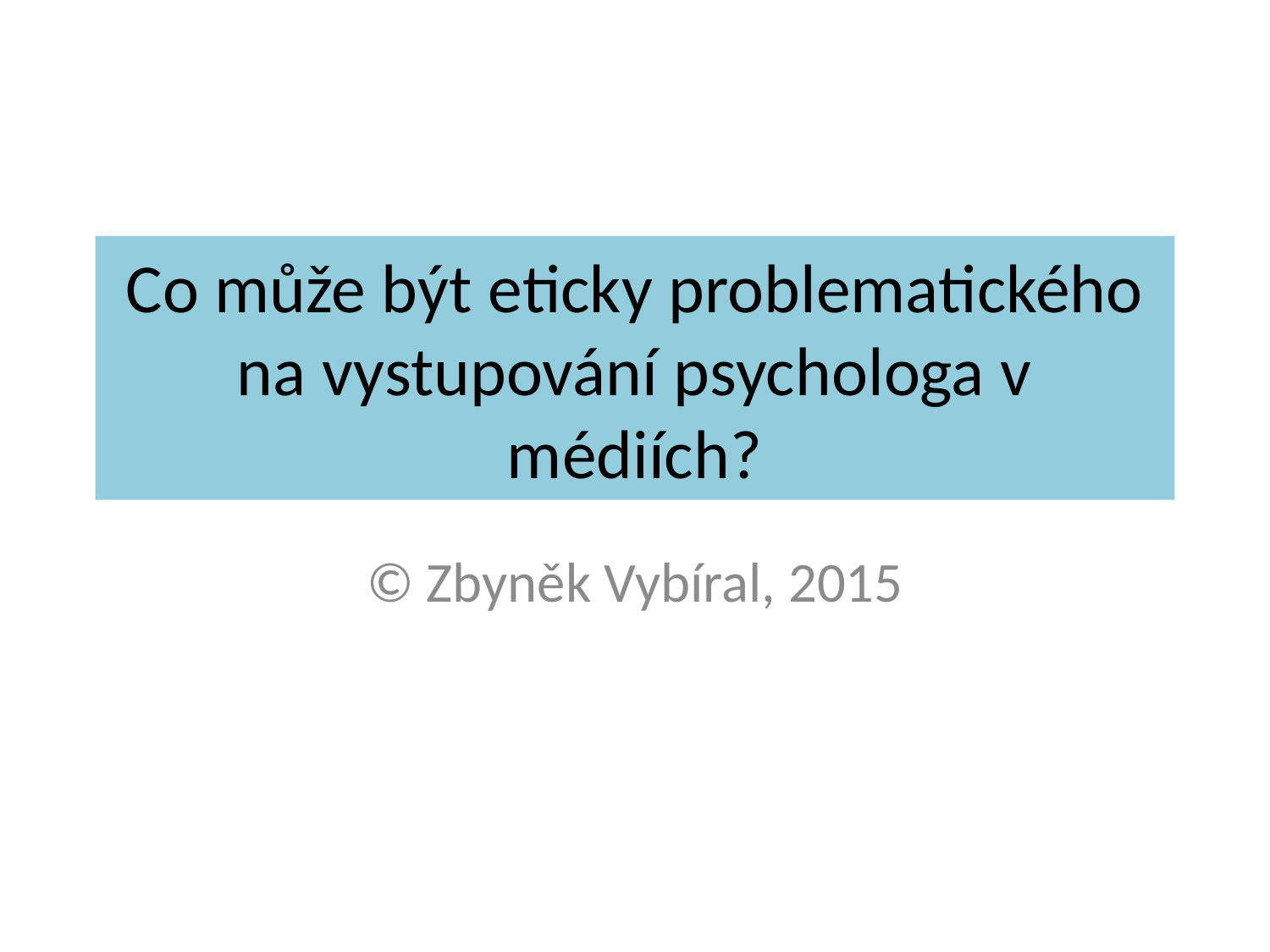

# Co může být eticky problematického na vystupování psychologa v médiích?
© Zbyněk Vybíral, 2015